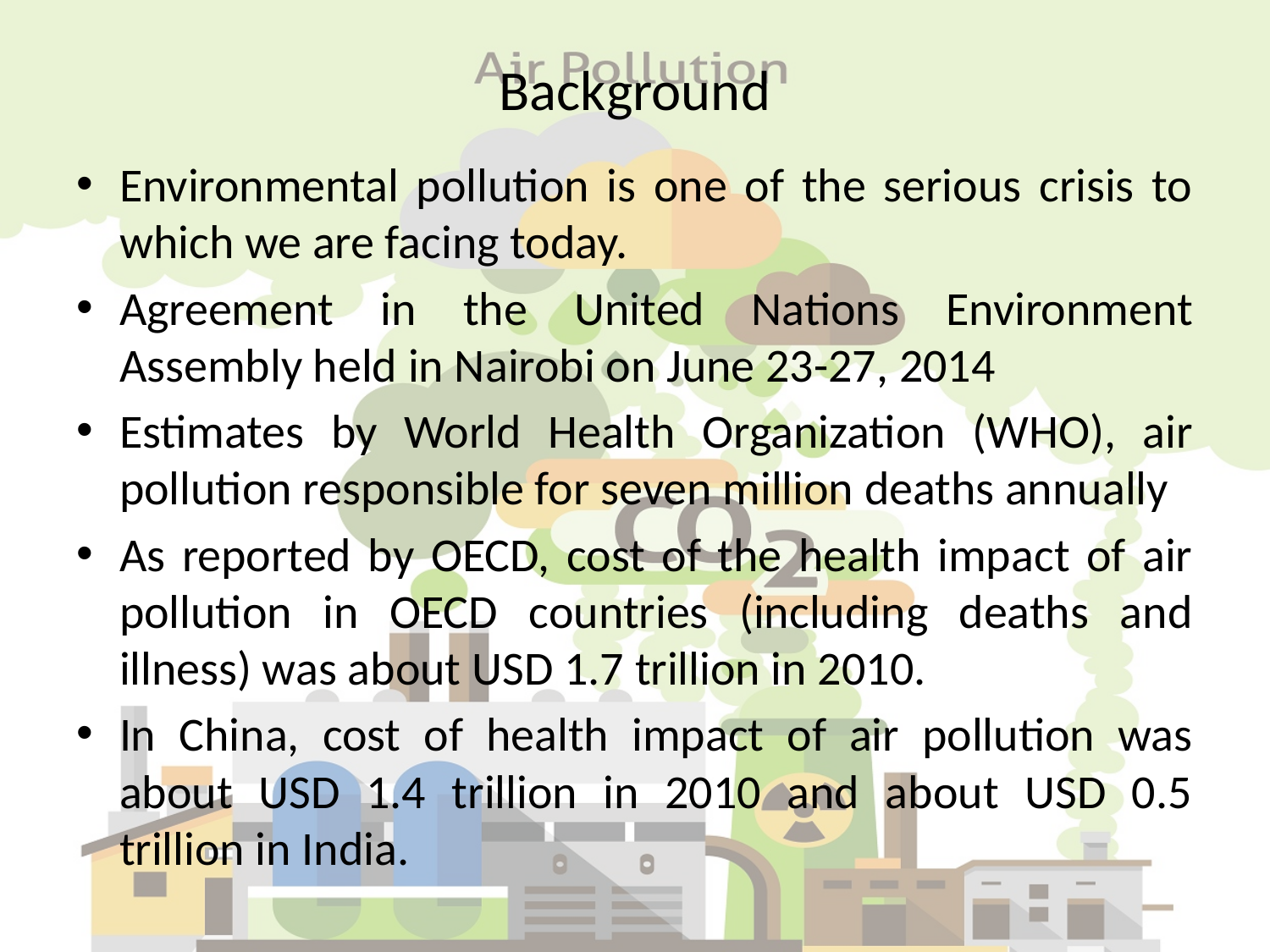

# Background
Environmental pollution is one of the serious crisis to which we are facing today.
Agreement in the United Nations Environment Assembly held in Nairobi on June 23-27, 2014
Estimates by World Health Organization (WHO), air pollution responsible for seven million deaths annually
As reported by OECD, cost of the health impact of air pollution in OECD countries (including deaths and illness) was about USD 1.7 trillion in 2010.
In China, cost of health impact of air pollution was about USD 1.4 trillion in 2010 and about USD 0.5 trillion in India.